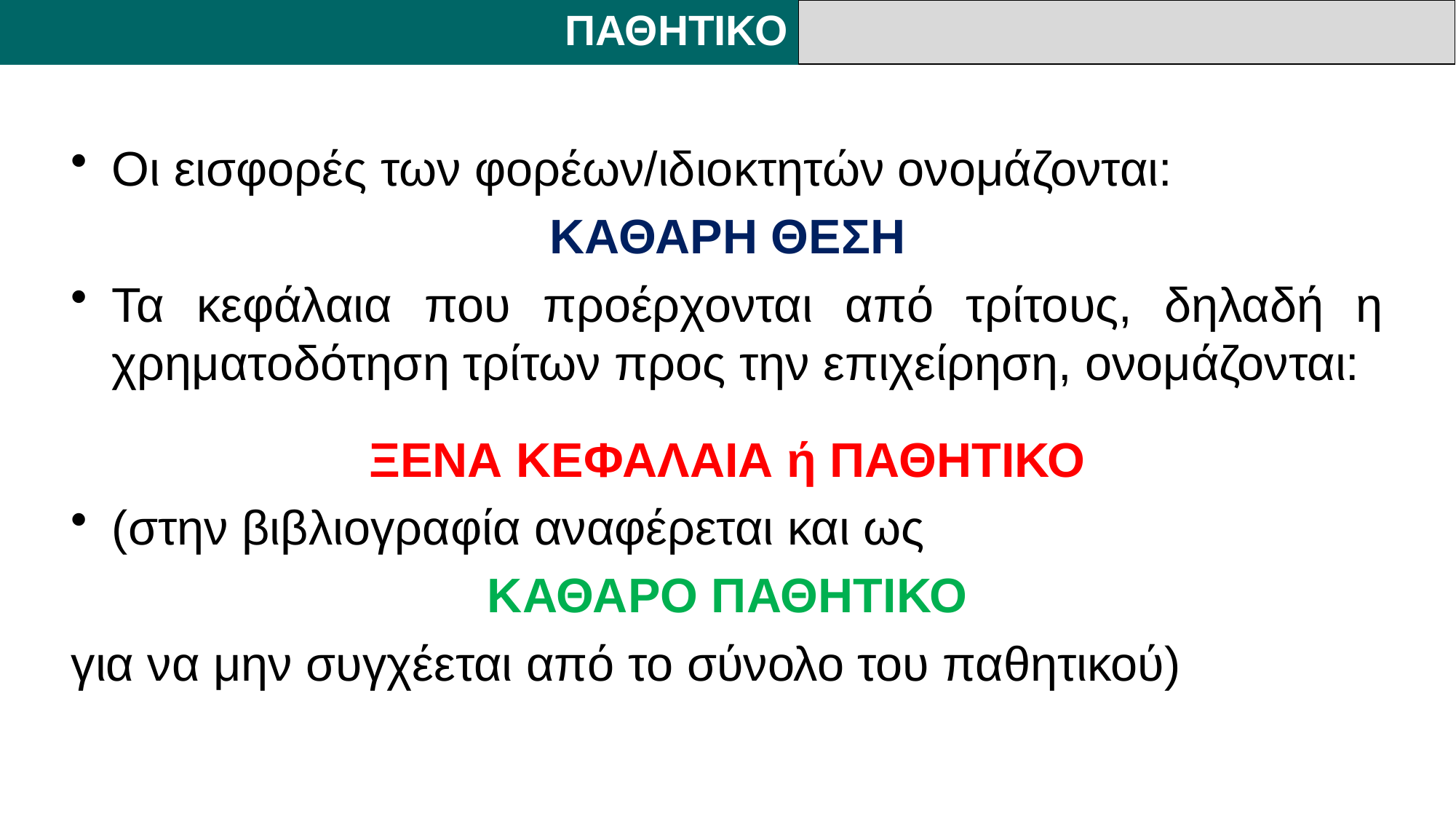

ΠΑΘΗΤΙΚΟ

Οι εισφορές των φορέων/ιδιοκτητών ονομάζονται:
ΚΑΘΑΡΗ ΘΕΣΗ
Τα κεφάλαια που προέρχονται από τρίτους, δηλαδή η χρηματοδότηση τρίτων προς την επιχείρηση, ονομάζονται:
ΞΕΝΑ ΚΕΦΑΛΑΙΑ ή ΠΑΘΗΤΙΚΟ
(στην βιβλιογραφία αναφέρεται και ως
 ΚΑΘΑΡΟ ΠΑΘΗΤΙΚΟ
για να μην συγχέεται από το σύνολο του παθητικού)